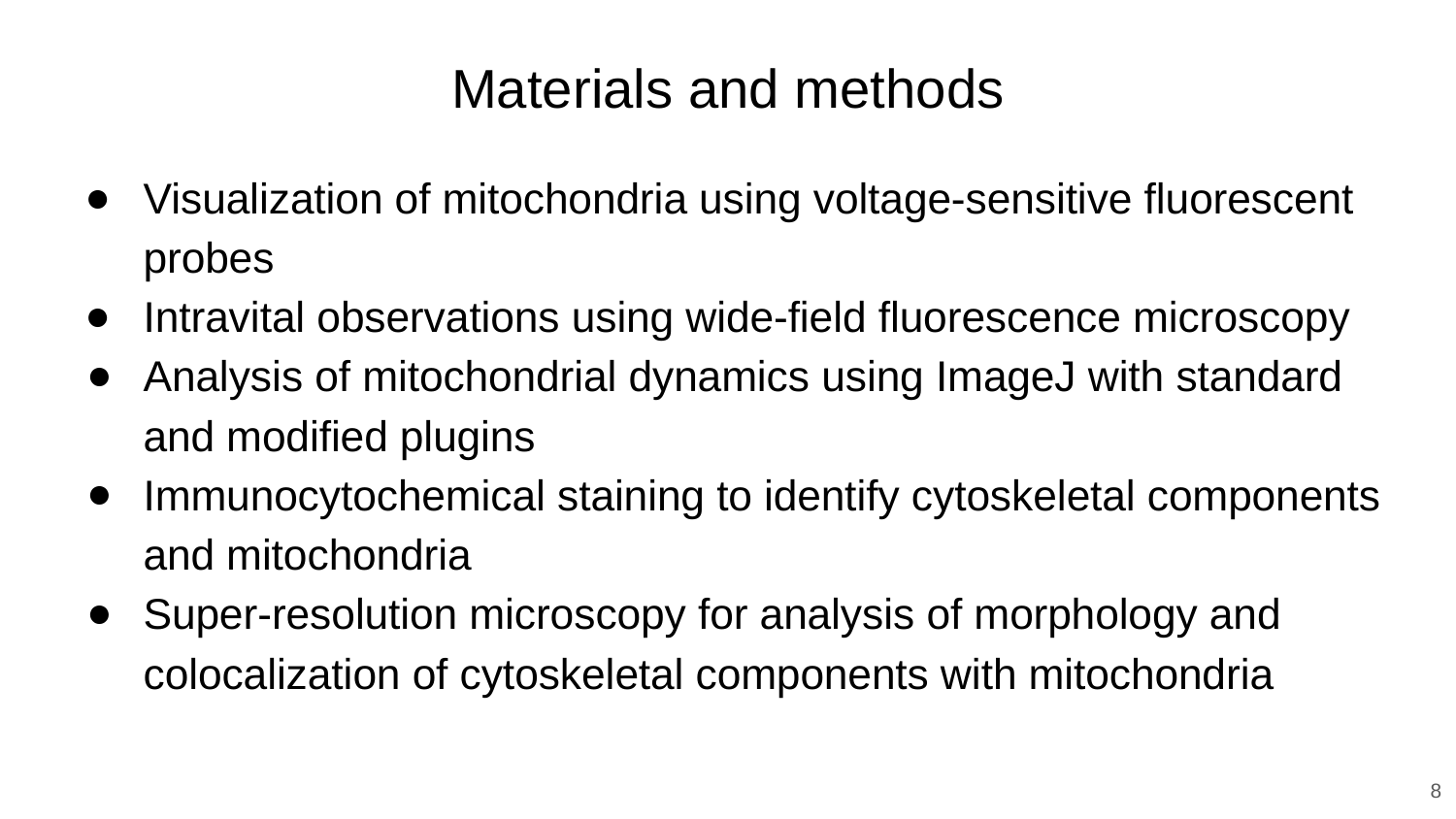

Materials and methods

Visualization of mitochondria using voltage-sensitive fluorescent probes
Intravital observations using wide-field fluorescence microscopy
Analysis of mitochondrial dynamics using ImageJ with standard and modified plugins
Immunocytochemical staining to identify cytoskeletal components and mitochondria
Super-resolution microscopy for analysis of morphology and colocalization of cytoskeletal components with mitochondria
8